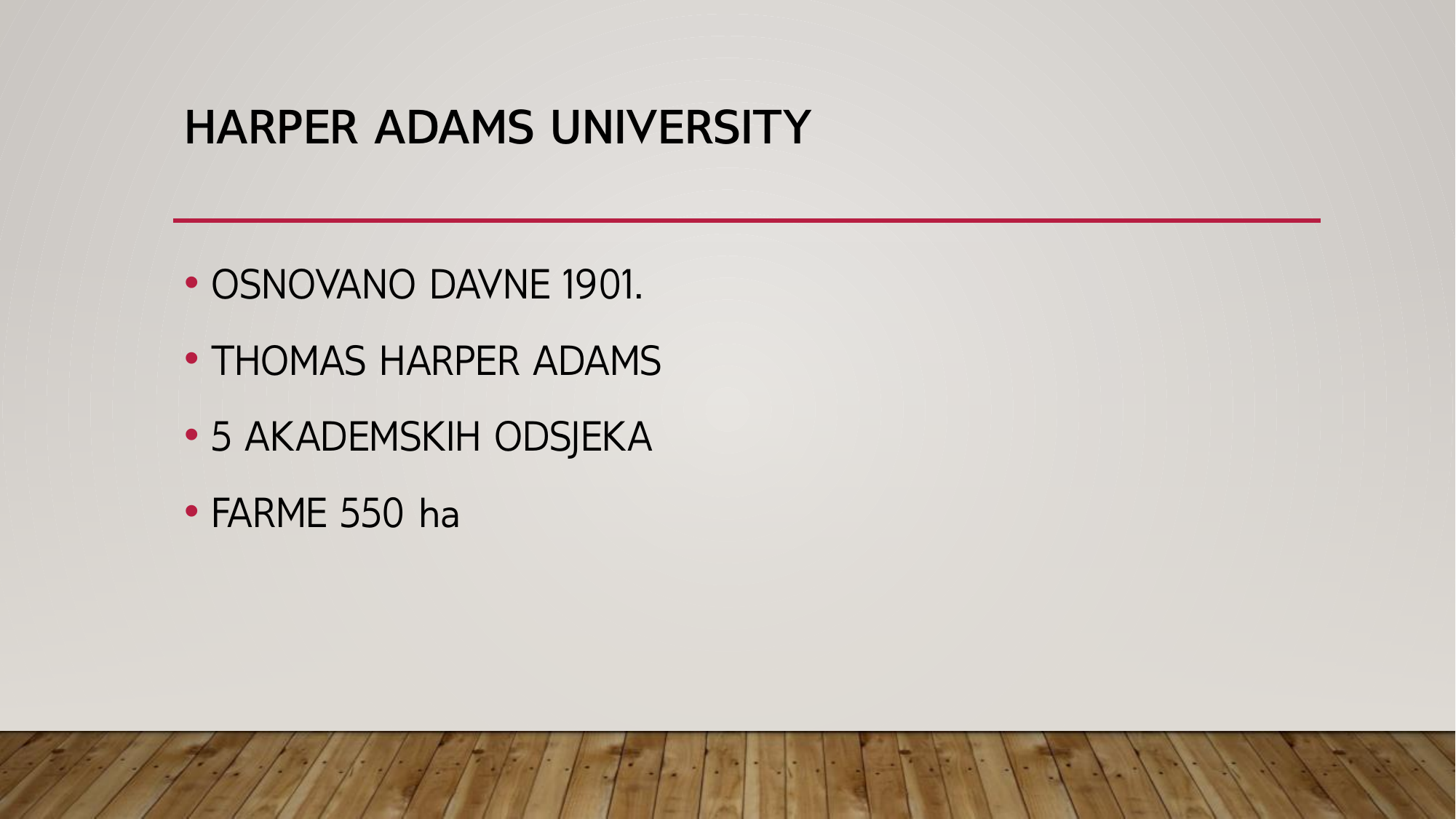

# HARPER ADAMS UNIVERSITY
OSNOVANO DAVNE 1901.
THOMAS HARPER ADAMS
5 AKADEMSKIH ODSJEKA
FARME 550 ha